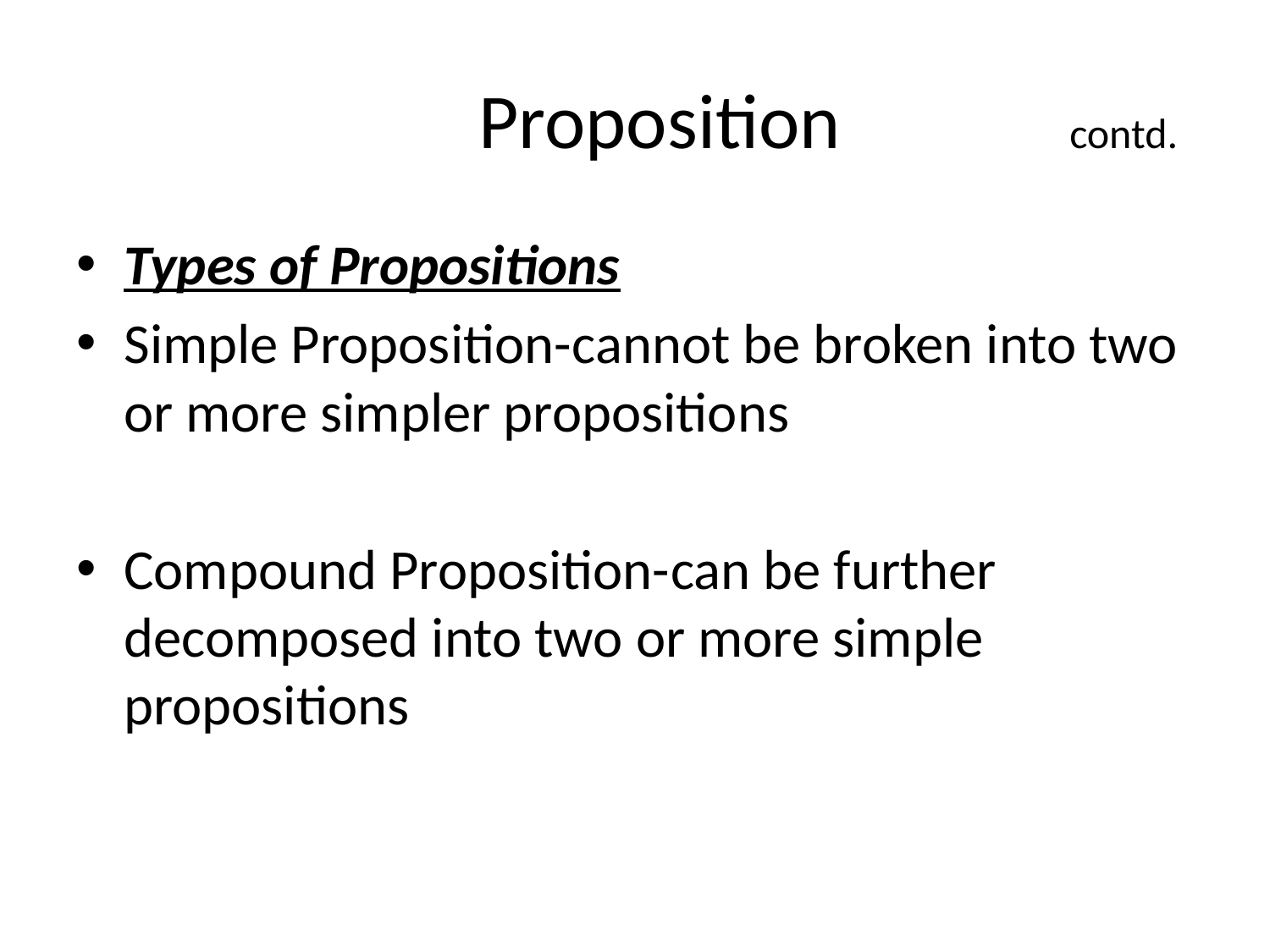

# Proposition             contd.
Types of Propositions
Simple Proposition-cannot be broken into two or more simpler propositions

Compound Proposition-can be further decomposed into two or more simple propositions